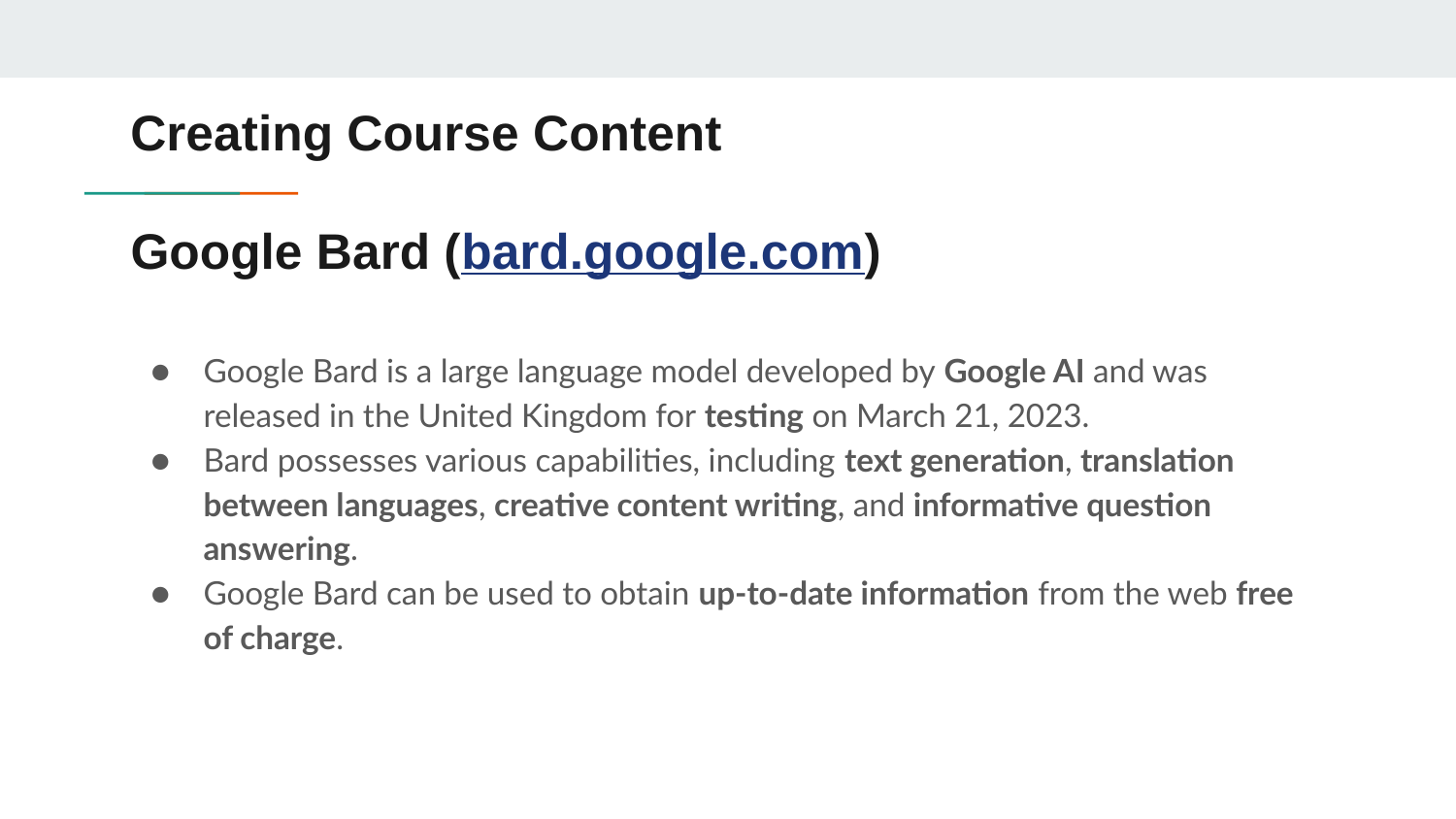

Creating Course Content
# Google Bard (bard.google.com)
Google Bard is a large language model developed by Google AI and was released in the United Kingdom for testing on March 21, 2023.
Bard possesses various capabilities, including text generation, translation between languages, creative content writing, and informative question answering.
Google Bard can be used to obtain up-to-date information from the web free of charge.